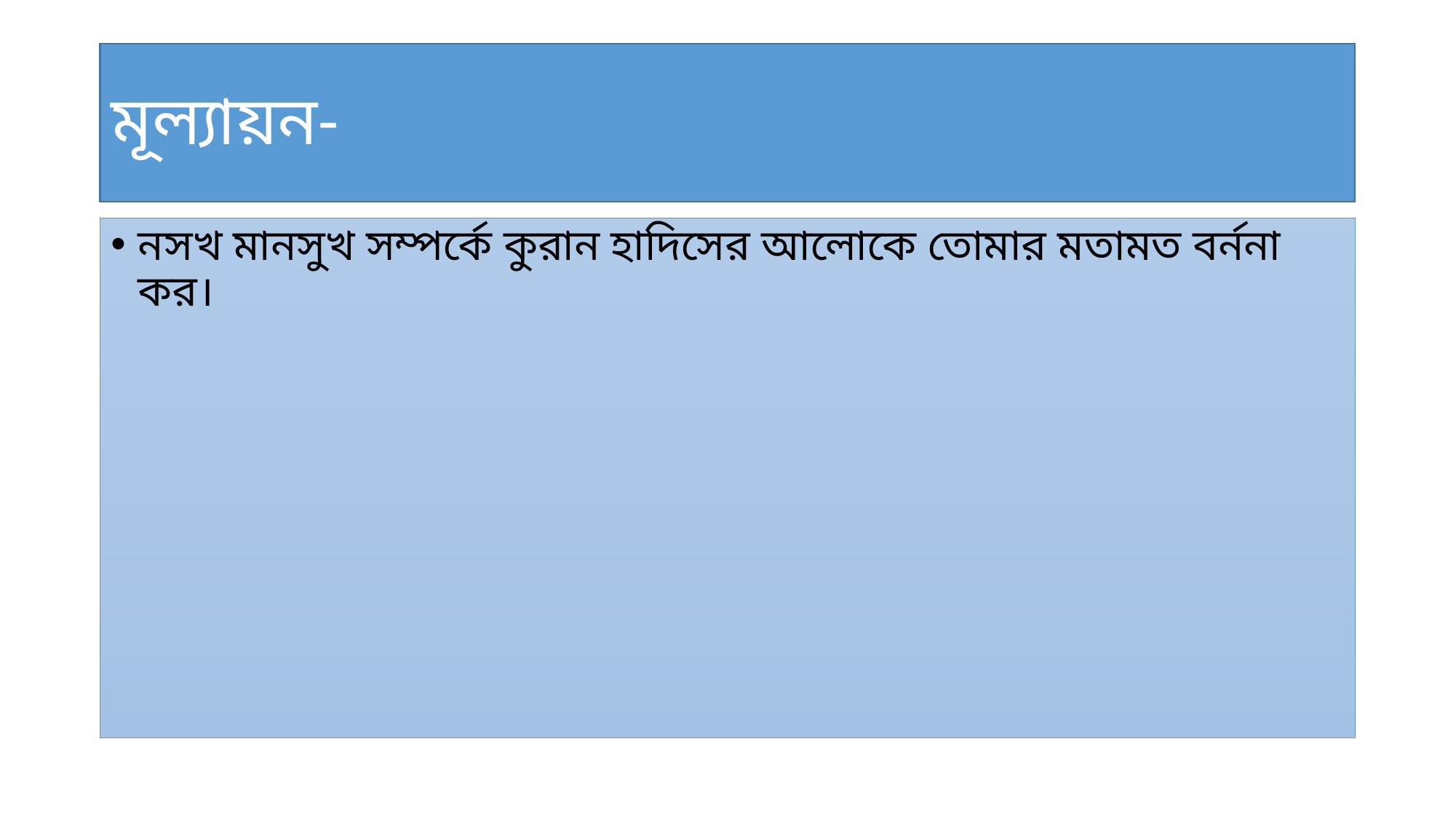

# মূল্যায়ন-
নসখ মানসুখ সম্পর্কে কুরান হাদিসের আলোকে তোমার মতামত বর্ননা কর।